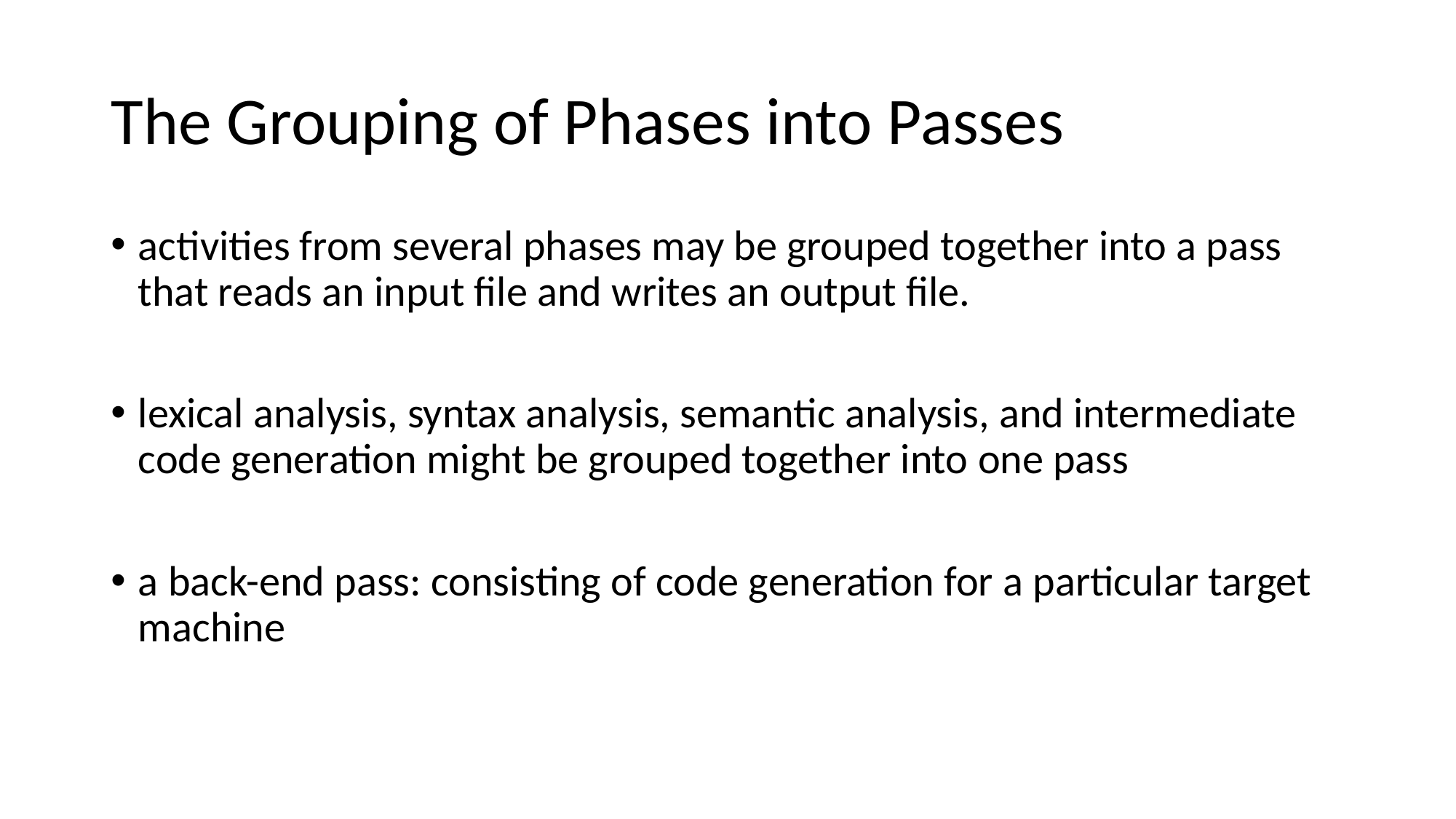

# The Grouping of Phases into Passes
activities from several phases may be grouped together into a pass that reads an input file and writes an output file.

lexical analysis, syntax analysis, semantic analysis, and intermediate code generation might be grouped together into one pass

a back-end pass: consisting of code generation for a particular target machine